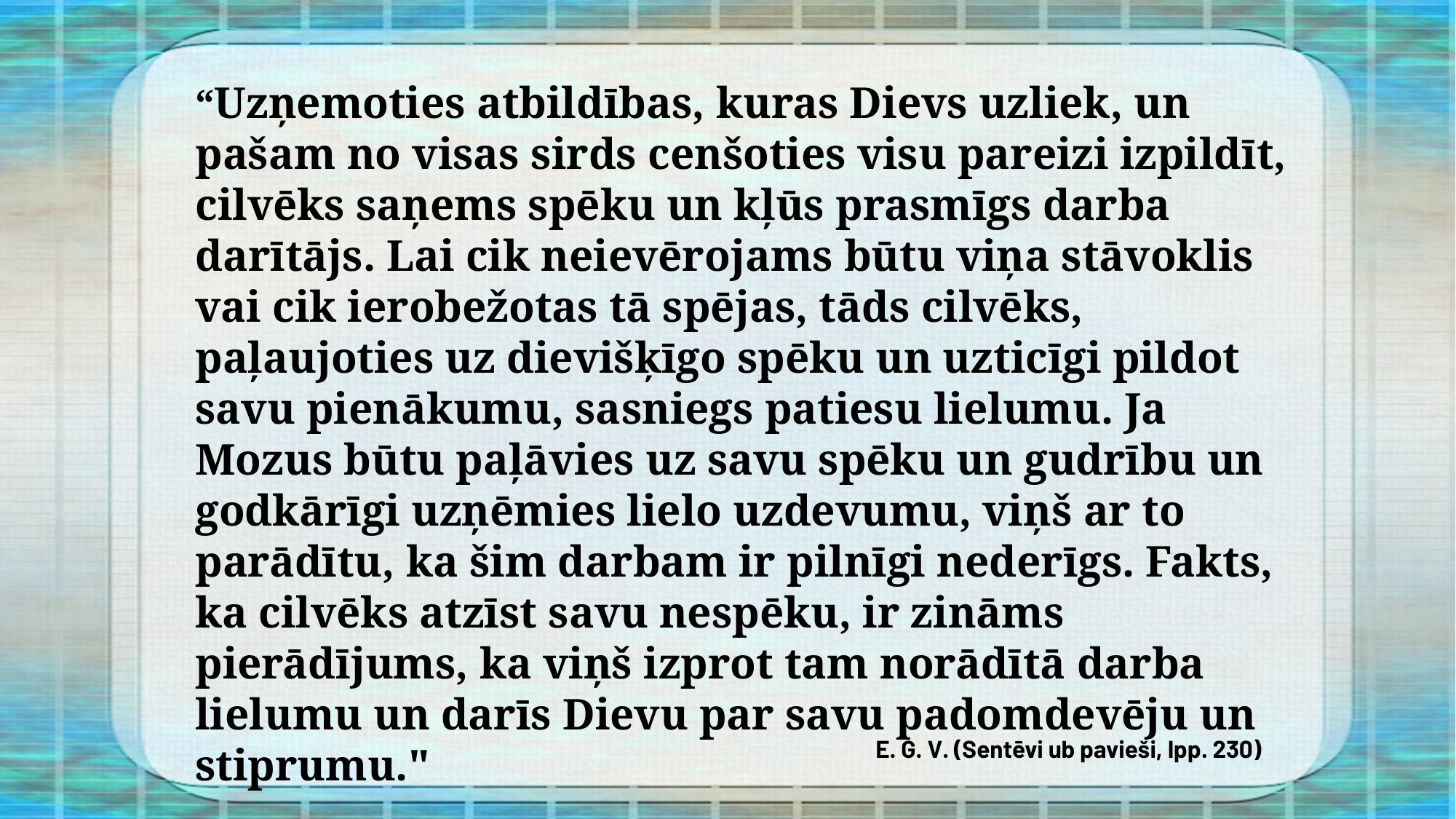

“Uzņemoties atbildības, kuras Dievs uzliek, un pašam no visas sirds cenšoties visu pareizi izpildīt, cilvēks saņems spēku un kļūs prasmīgs darba darītājs. Lai cik neievērojams būtu viņa stāvoklis vai cik ierobežotas tā spējas, tāds cilvēks, paļaujoties uz dievišķīgo spēku un uzticīgi pildot savu pienākumu, sasniegs patiesu lielumu. Ja Mozus būtu paļāvies uz savu spēku un gudrību un godkārīgi uzņēmies lielo uzdevumu, viņš ar to parādītu, ka šim darbam ir pilnīgi nederīgs. Fakts, ka cilvēks atzīst savu nespēku, ir zināms pierādījums, ka viņš izprot tam norādītā darba lielumu un darīs Dievu par savu padomdevēju un stiprumu."
E. G. V. (Sentēvi ub pavieši, lpp. 230)